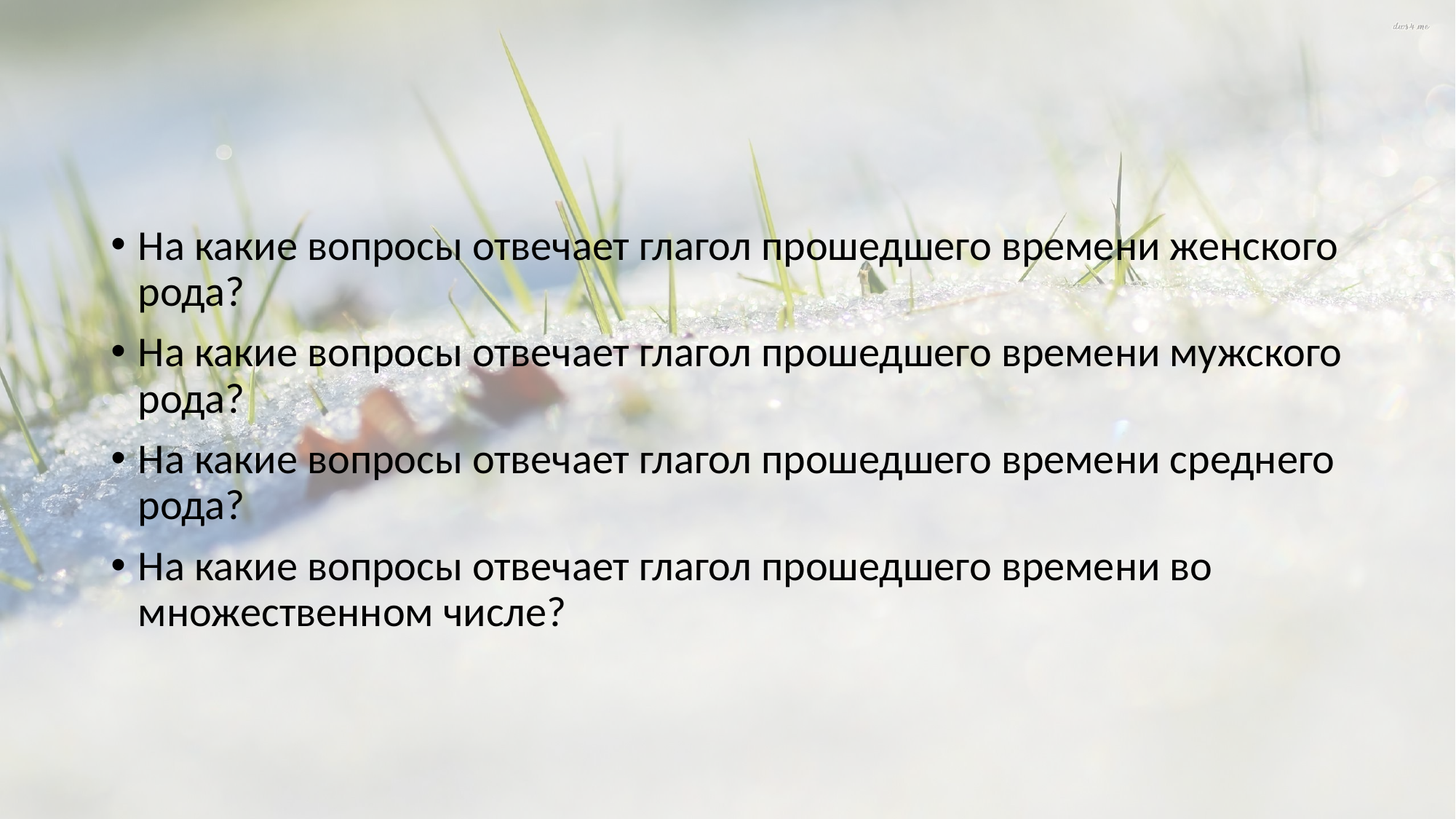

#
На какие вопросы отвечает глагол прошедшего времени женского рода?
На какие вопросы отвечает глагол прошедшего времени мужского рода?
На какие вопросы отвечает глагол прошедшего времени среднего рода?
На какие вопросы отвечает глагол прошедшего времени во множественном числе?